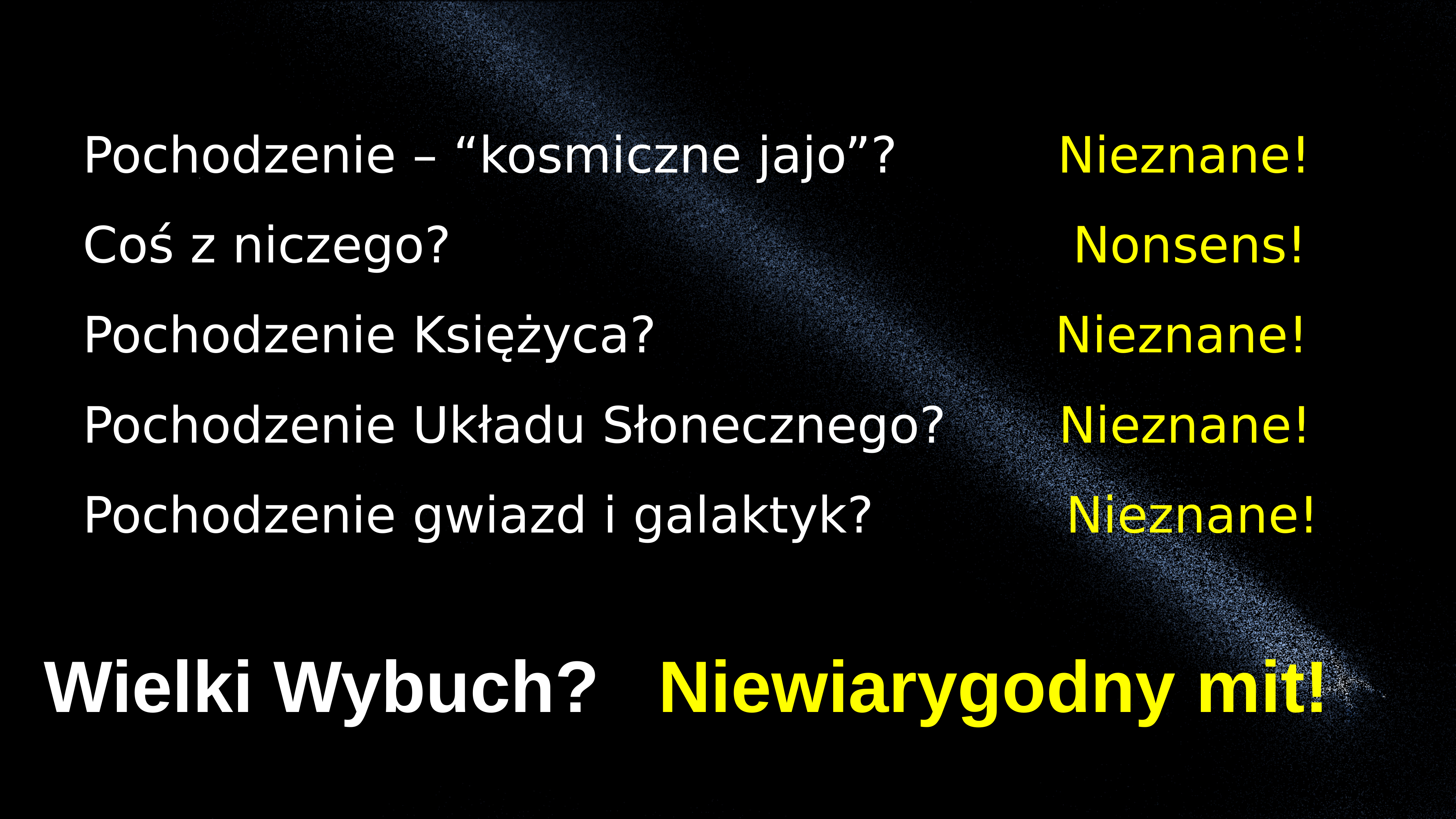

Pochodzenie – “kosmiczne jajo”?          Nieznane!
Coś z niczego?                                       Nonsens!
Pochodzenie Księżyca?                         Nieznane!
Pochodzenie Układu Słonecznego?       Nieznane!
Pochodzenie gwiazd i galaktyk?            Nieznane!
Niewiarygodny mit!
Wielki Wybuch?